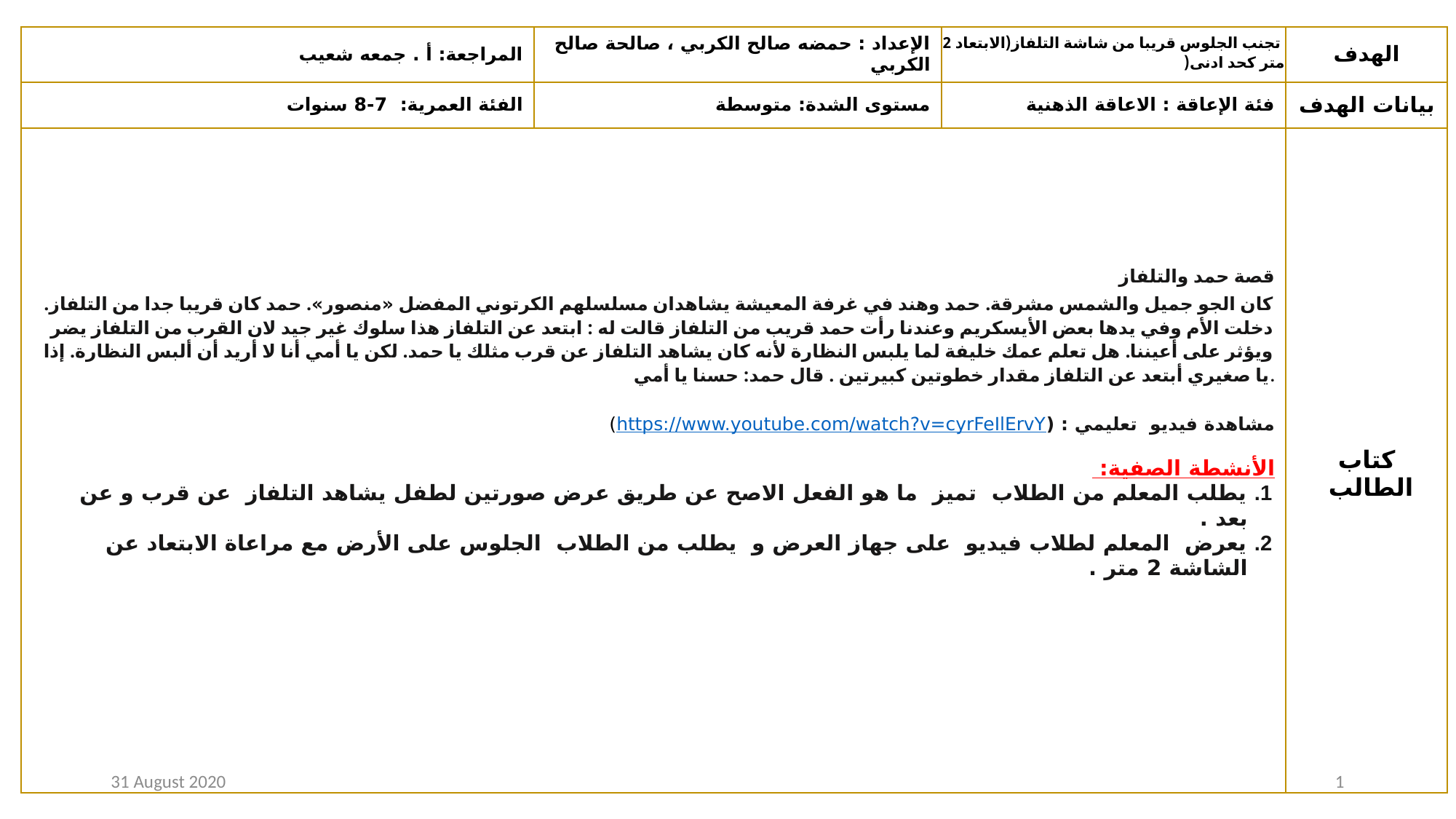

| المراجعة: أ . جمعه شعيب | الإعداد : حمضه صالح الكربي ، صالحة صالح الكربي | تجنب الجلوس قريبا من شاشة التلفاز(الابتعاد 2 متر كحد ادنى( | الهدف |
| --- | --- | --- | --- |
| الفئة العمرية: 7-8 سنوات | مستوى الشدة: متوسطة | فئة الإعاقة : الاعاقة الذهنية | بيانات الهدف |
| قصة حمد والتلفاز كان الجو جميل والشمس مشرقة. حمد وهند في غرفة المعيشة يشاهدان مسلسلهم الكرتوني المفضل «منصور». حمد كان قريبا جدا من التلفاز. دخلت الأم وفي يدها بعض الأيسكريم وعندنا رأت حمد قريب من التلفاز قالت له : ابتعد عن التلفاز هذا سلوك غير جيد لان القرب من التلفاز يضر ويؤثر على أعيننا. هل تعلم عمك خليفة لما يلبس النظارة لأنه كان يشاهد التلفاز عن قرب مثلك يا حمد. لكن يا أمي أنا لا أريد أن ألبس النظارة. إذا يا صغيري أبتعد عن التلفاز مقدار خطوتين كبيرتين . قال حمد: حسنا يا أمي. مشاهدة فيديو تعليمي : (https://www.youtube.com/watch?v=cyrFeIlErvY) الأنشطة الصفية: يطلب المعلم من الطلاب تميز ما هو الفعل الاصح عن طريق عرض صورتين لطفل يشاهد التلفاز عن قرب و عن بعد . يعرض المعلم لطلاب فيديو على جهاز العرض و يطلب من الطلاب الجلوس على الأرض مع مراعاة الابتعاد عن الشاشة 2 متر . |  |  | كتاب الطالب |
31 August 2020
1